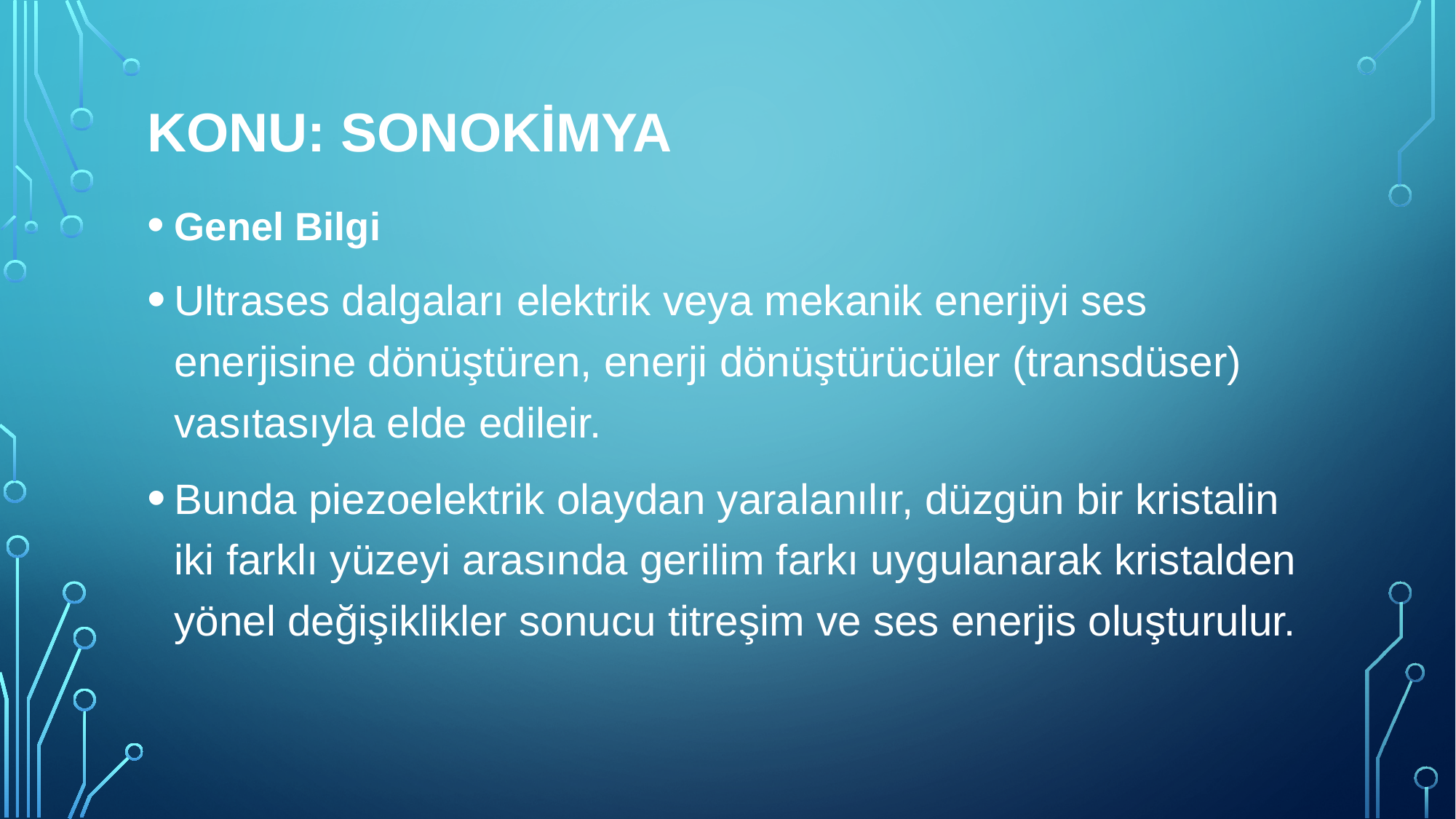

# Konu: SONOKİMYA
Genel Bilgi
Ultrases dalgaları elektrik veya mekanik enerjiyi ses enerjisine dönüştüren, enerji dönüştürücüler (transdüser) vasıtasıyla elde edileir.
Bunda piezoelektrik olaydan yaralanılır, düzgün bir kristalin iki farklı yüzeyi arasında gerilim farkı uygulanarak kristalden yönel değişiklikler sonucu titreşim ve ses enerjis oluşturulur.